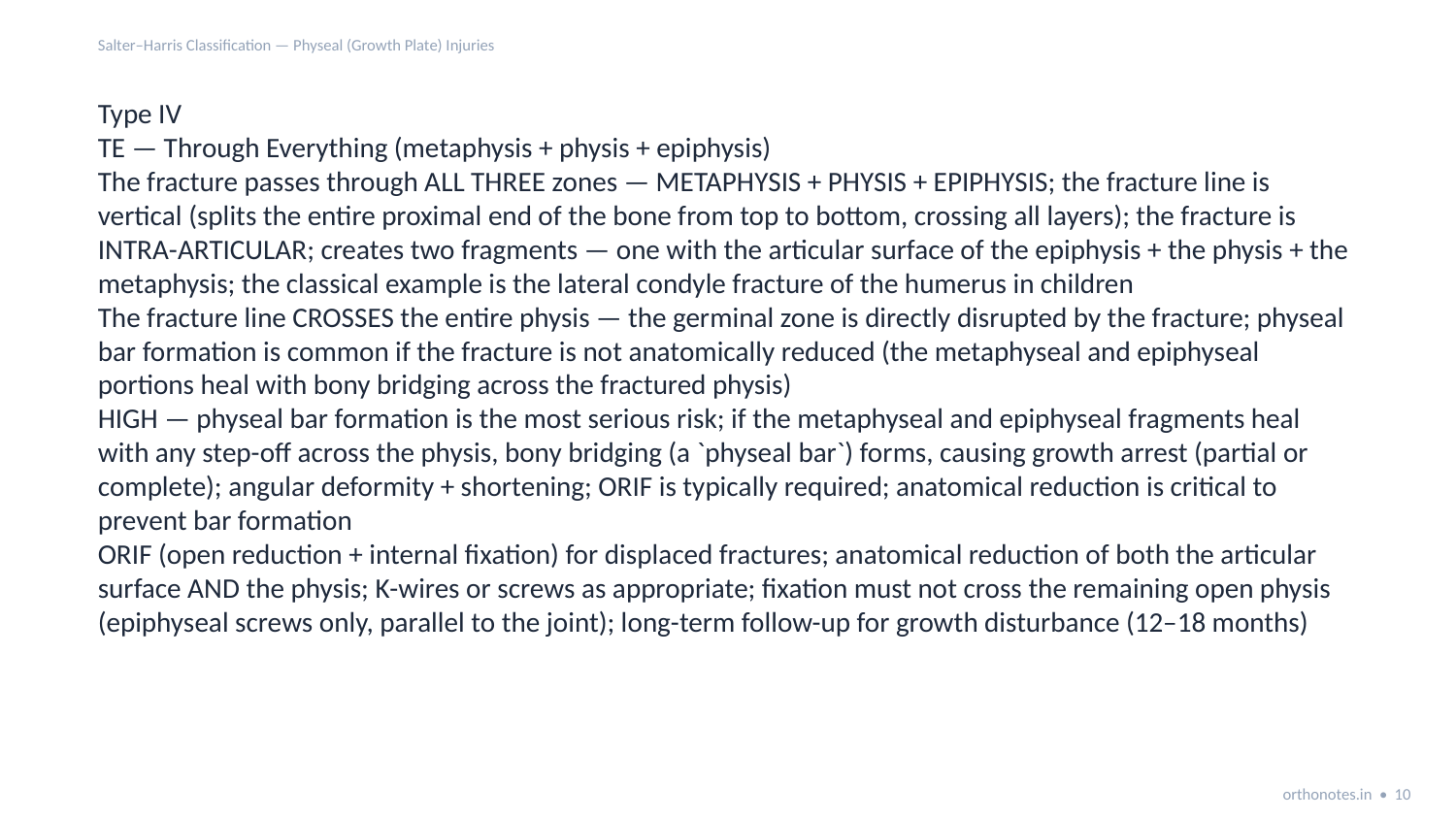

Salter–Harris Classification — Physeal (Growth Plate) Injuries
Type IV
TE — Through Everything (metaphysis + physis + epiphysis)
The fracture passes through ALL THREE zones — METAPHYSIS + PHYSIS + EPIPHYSIS; the fracture line is vertical (splits the entire proximal end of the bone from top to bottom, crossing all layers); the fracture is INTRA-ARTICULAR; creates two fragments — one with the articular surface of the epiphysis + the physis + the metaphysis; the classical example is the lateral condyle fracture of the humerus in children
The fracture line CROSSES the entire physis — the germinal zone is directly disrupted by the fracture; physeal bar formation is common if the fracture is not anatomically reduced (the metaphyseal and epiphyseal portions heal with bony bridging across the fractured physis)
HIGH — physeal bar formation is the most serious risk; if the metaphyseal and epiphyseal fragments heal with any step-off across the physis, bony bridging (a `physeal bar`) forms, causing growth arrest (partial or complete); angular deformity + shortening; ORIF is typically required; anatomical reduction is critical to prevent bar formation
ORIF (open reduction + internal fixation) for displaced fractures; anatomical reduction of both the articular surface AND the physis; K-wires or screws as appropriate; fixation must not cross the remaining open physis (epiphyseal screws only, parallel to the joint); long-term follow-up for growth disturbance (12–18 months)
orthonotes.in  •  10